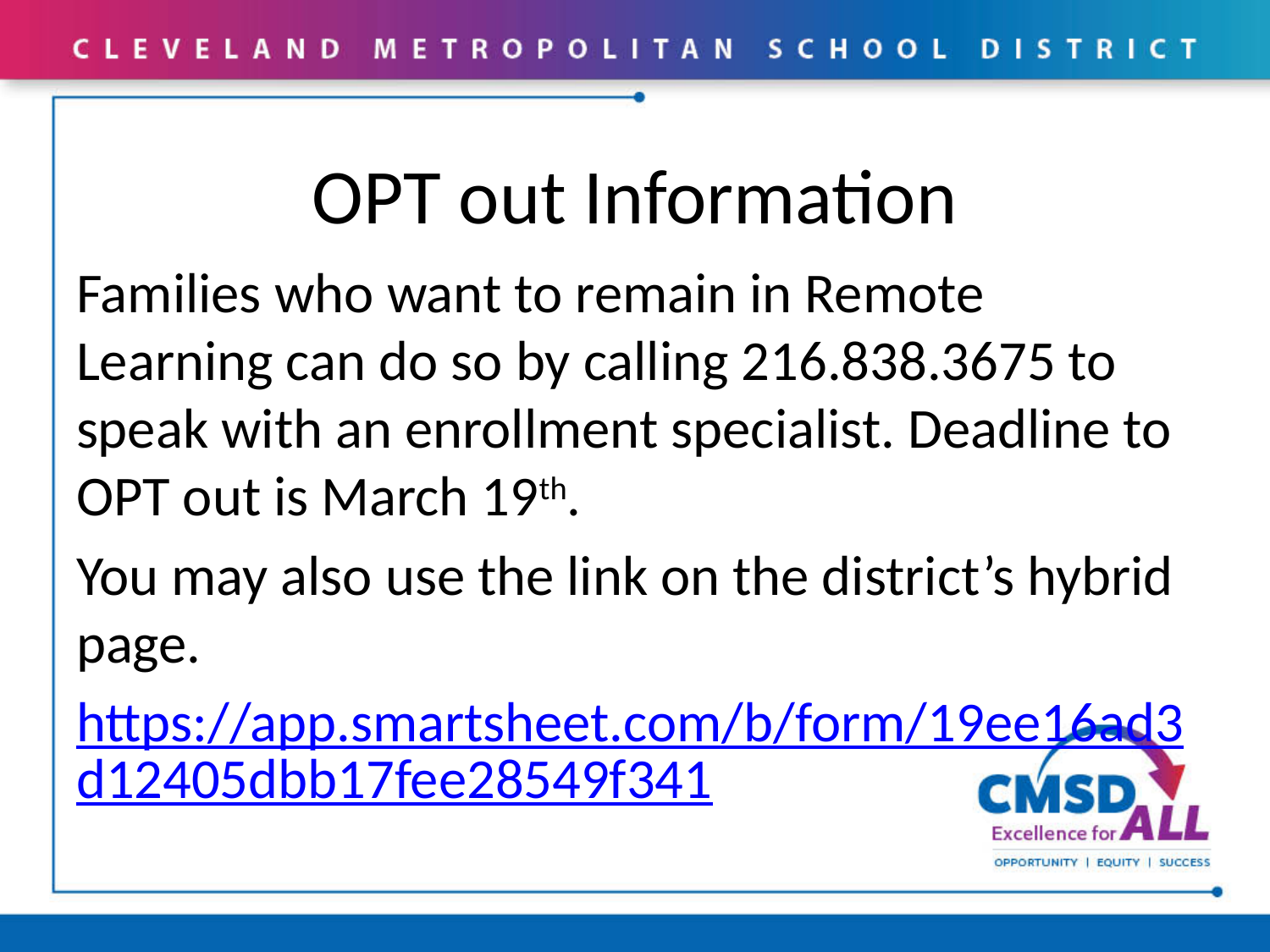

# OPT out Information
Families who want to remain in Remote Learning can do so by calling 216.838.3675 to speak with an enrollment specialist. Deadline to OPT out is March 19th.
You may also use the link on the district’s hybrid page.
https://app.smartsheet.com/b/form/19ee16ad3d12405dbb17fee28549f341